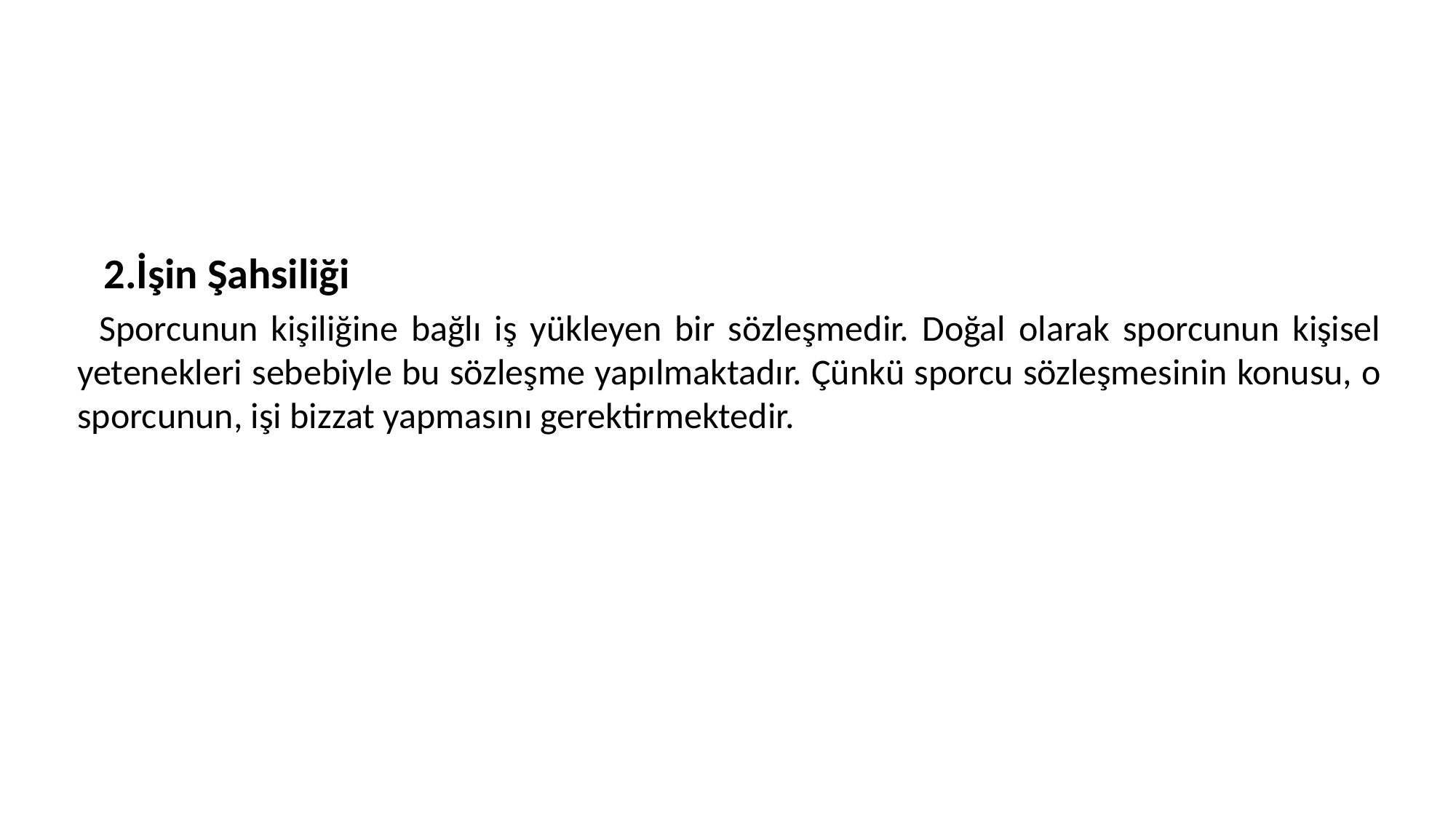

2.İşin Şahsiliği
    Sporcunun kişiliğine bağlı iş yükleyen bir sözleşmedir. Doğal olarak sporcunun kişisel yetenekleri sebebiyle bu sözleşme yapılmaktadır. Çünkü sporcu sözleşmesinin konusu, o sporcunun, işi bizzat yapmasını gerektirmektedir.